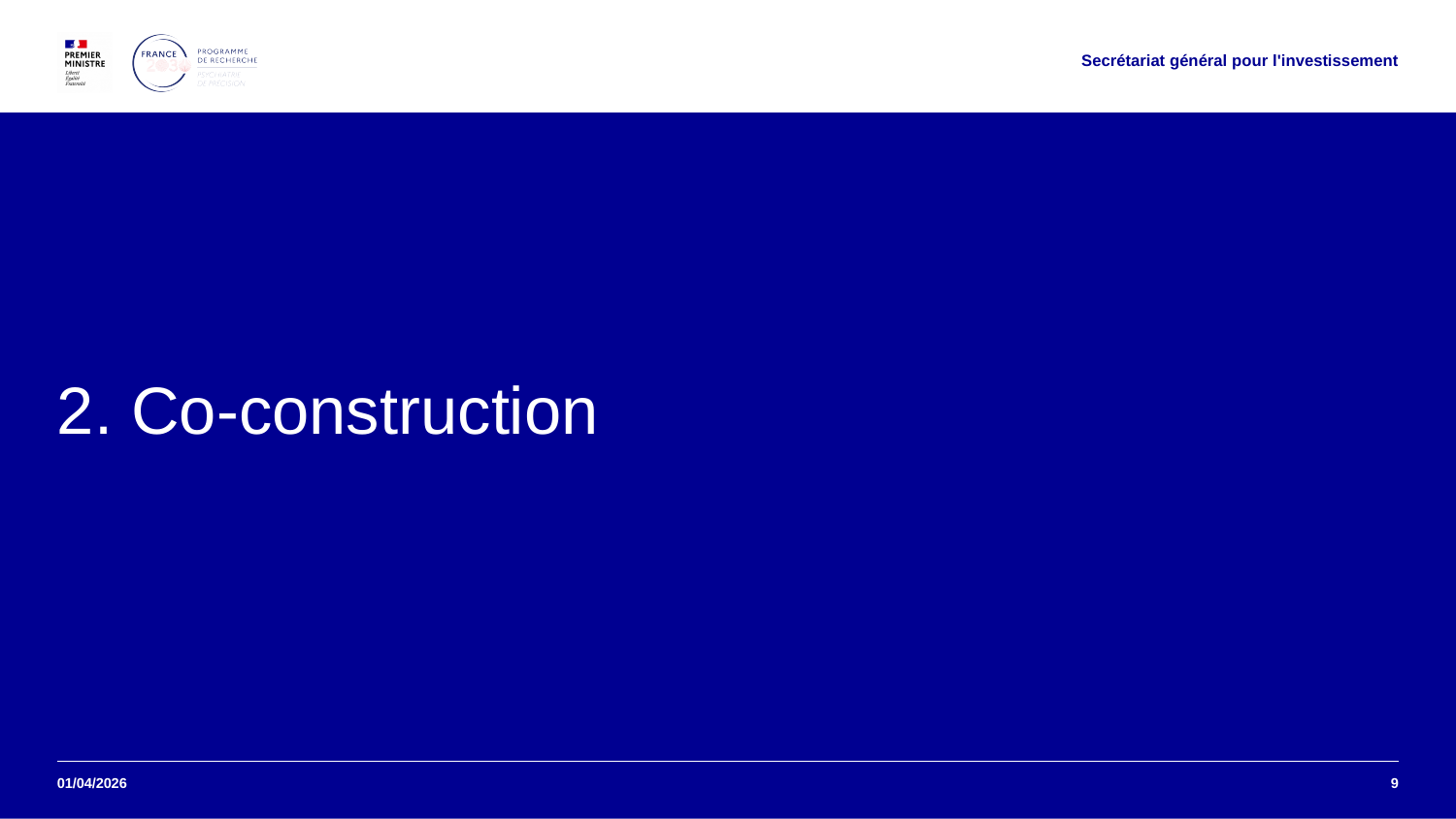

Secrétariat général pour l'investissement
# 2. Co-construction
01/04/2026
9